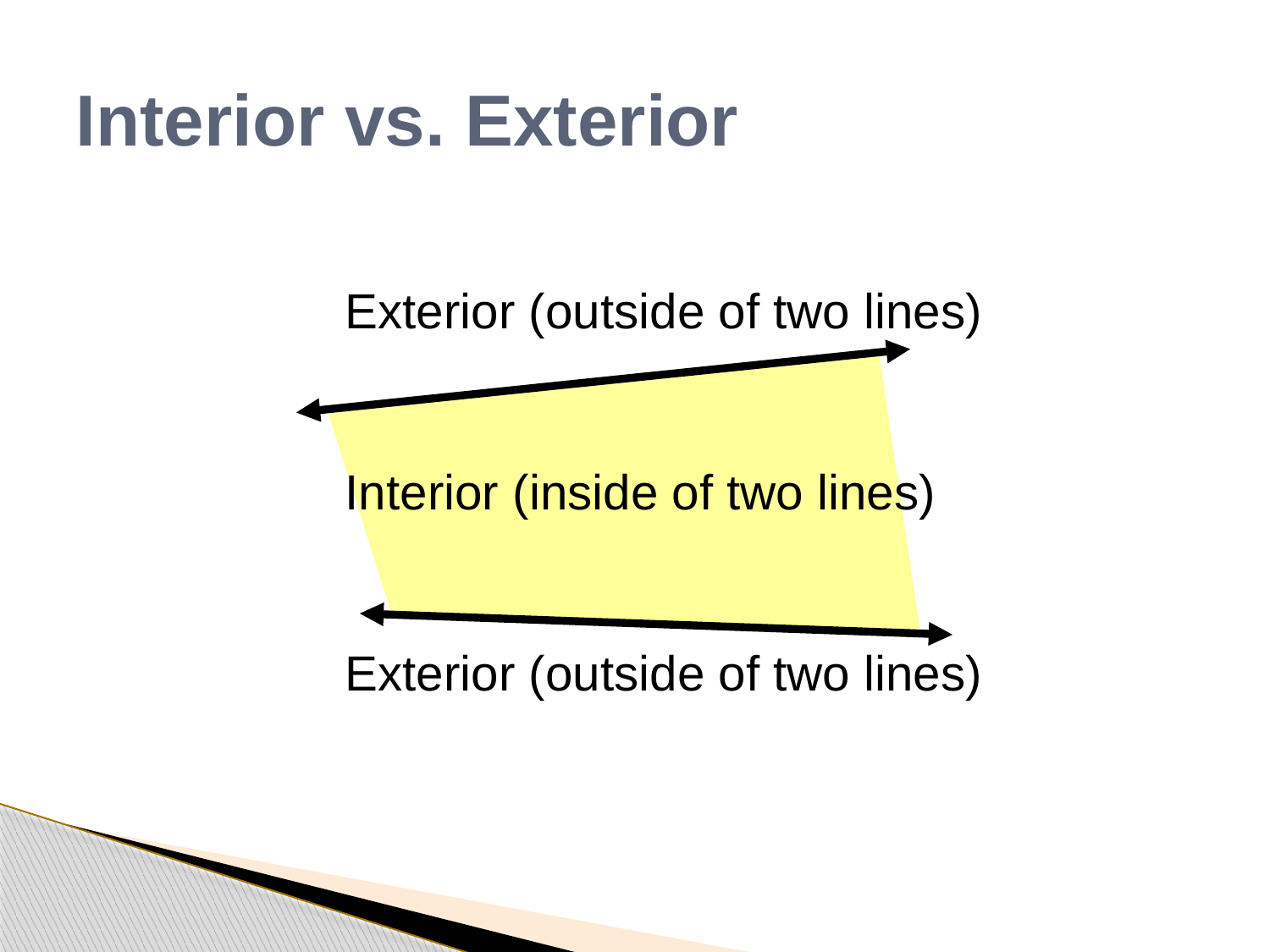

# Interior vs. Exterior
Exterior (outside of two lines)

Interior (inside of two lines)

Exterior (outside of two lines)